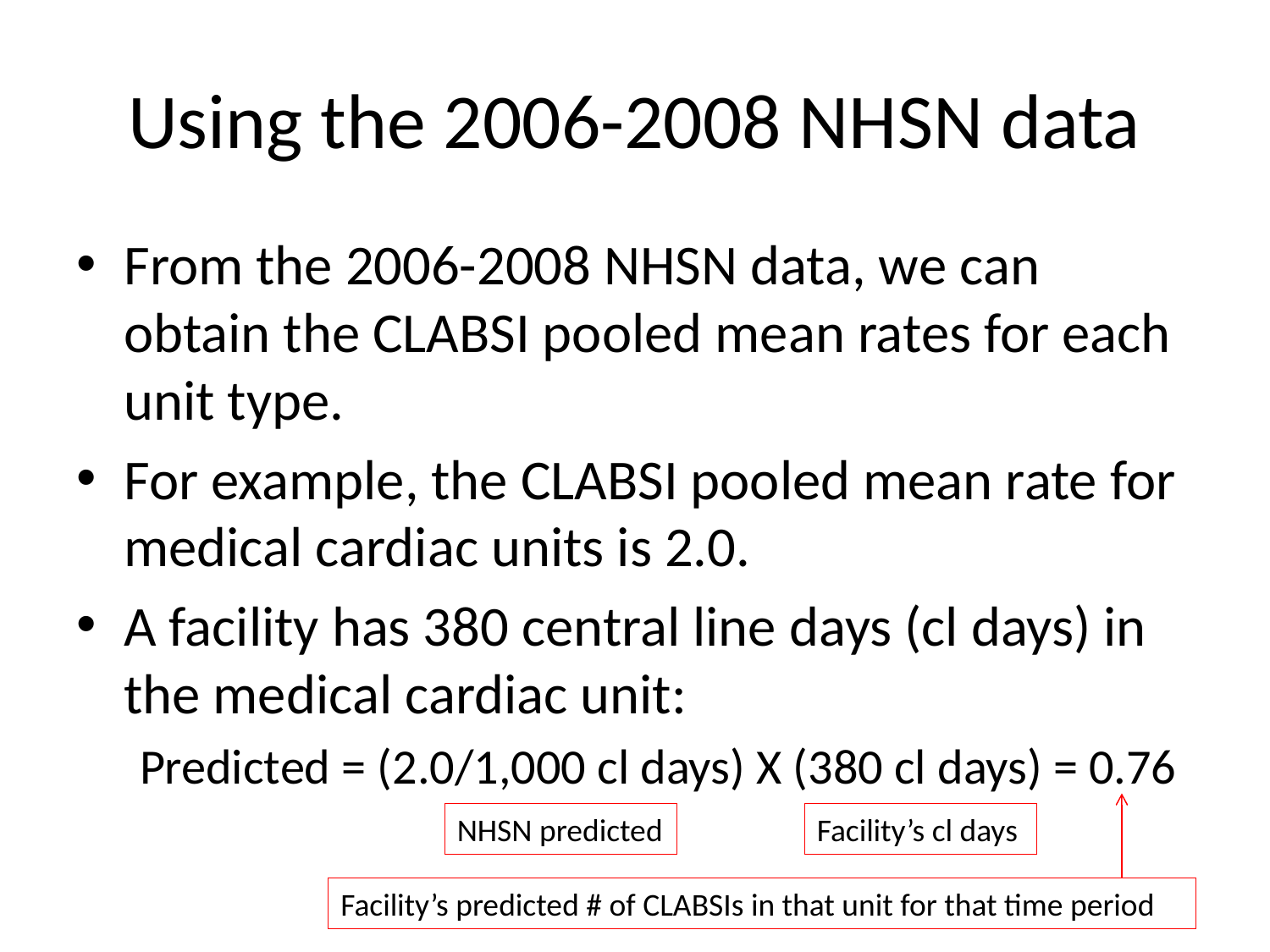

# Using the 2006-2008 NHSN data
From the 2006-2008 NHSN data, we can obtain the CLABSI pooled mean rates for each unit type.
For example, the CLABSI pooled mean rate for medical cardiac units is 2.0.
A facility has 380 central line days (cl days) in the medical cardiac unit:
Predicted = (2.0/1,000 cl days) X (380 cl days) = 0.76

NHSN predicted
Facility’s cl days
Facility’s predicted # of CLABSIs in that unit for that time period